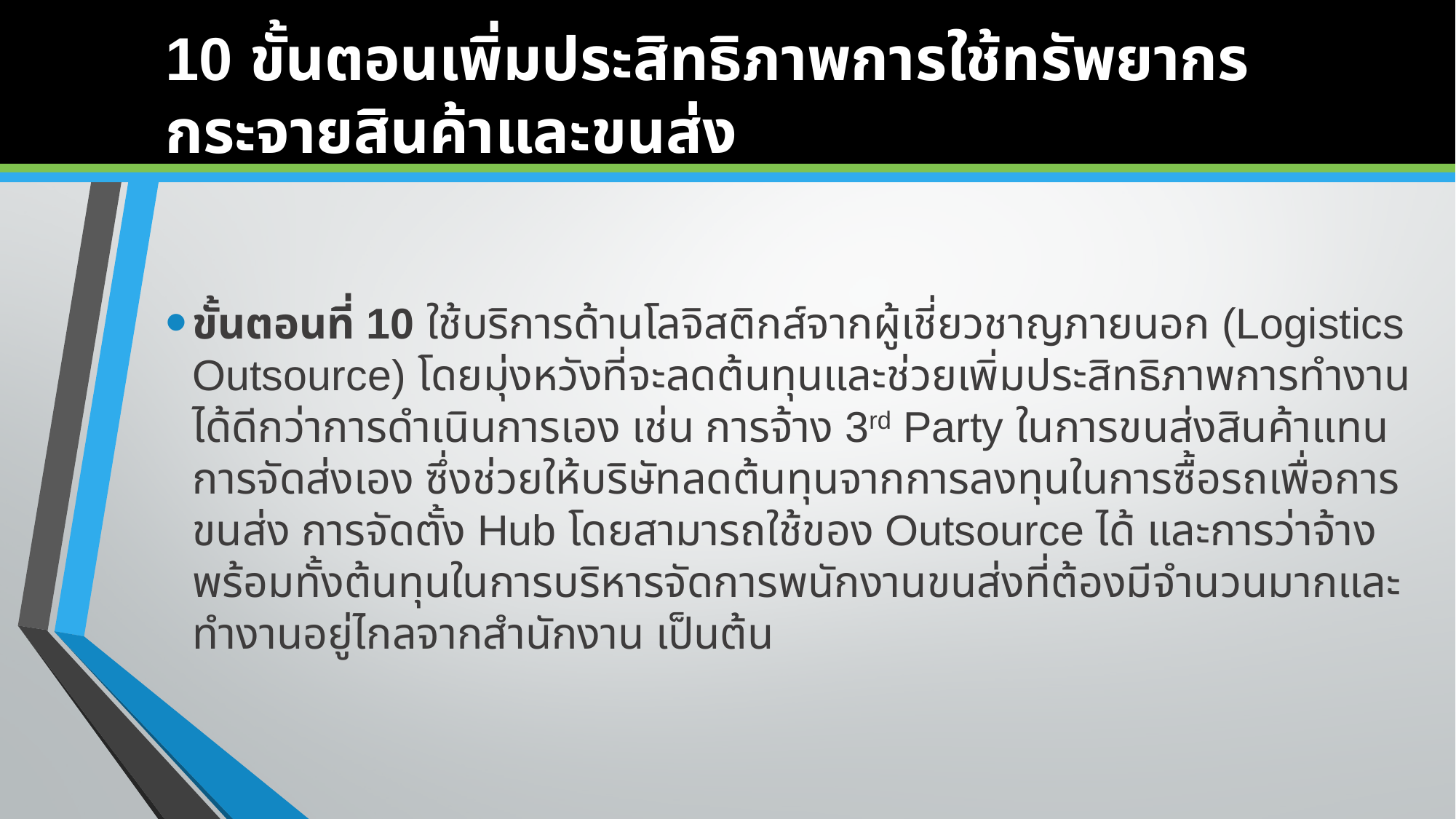

# 10 ขั้นตอนเพิ่มประสิทธิภาพการใช้ทรัพยากรกระจายสินค้าและขนส่ง
ขั้นตอนที่ 10 ใช้บริการด้านโลจิสติกส์จากผู้เชี่ยวชาญภายนอก (Logistics Outsource) โดยมุ่งหวังที่จะลดต้นทุนและช่วยเพิ่มประสิทธิภาพการทำงานได้ดีกว่าการดำเนินการเอง เช่น การจ้าง 3rd Party ในการขนส่งสินค้าแทนการจัดส่งเอง ซึ่งช่วยให้บริษัทลดต้นทุนจากการลงทุนในการซื้อรถเพื่อการขนส่ง การจัดตั้ง Hub โดยสามารถใช้ของ Outsource ได้ และการว่าจ้างพร้อมทั้งต้นทุนในการบริหารจัดการพนักงานขนส่งที่ต้องมีจำนวนมากและทำงานอยู่ไกลจากสำนักงาน เป็นต้น